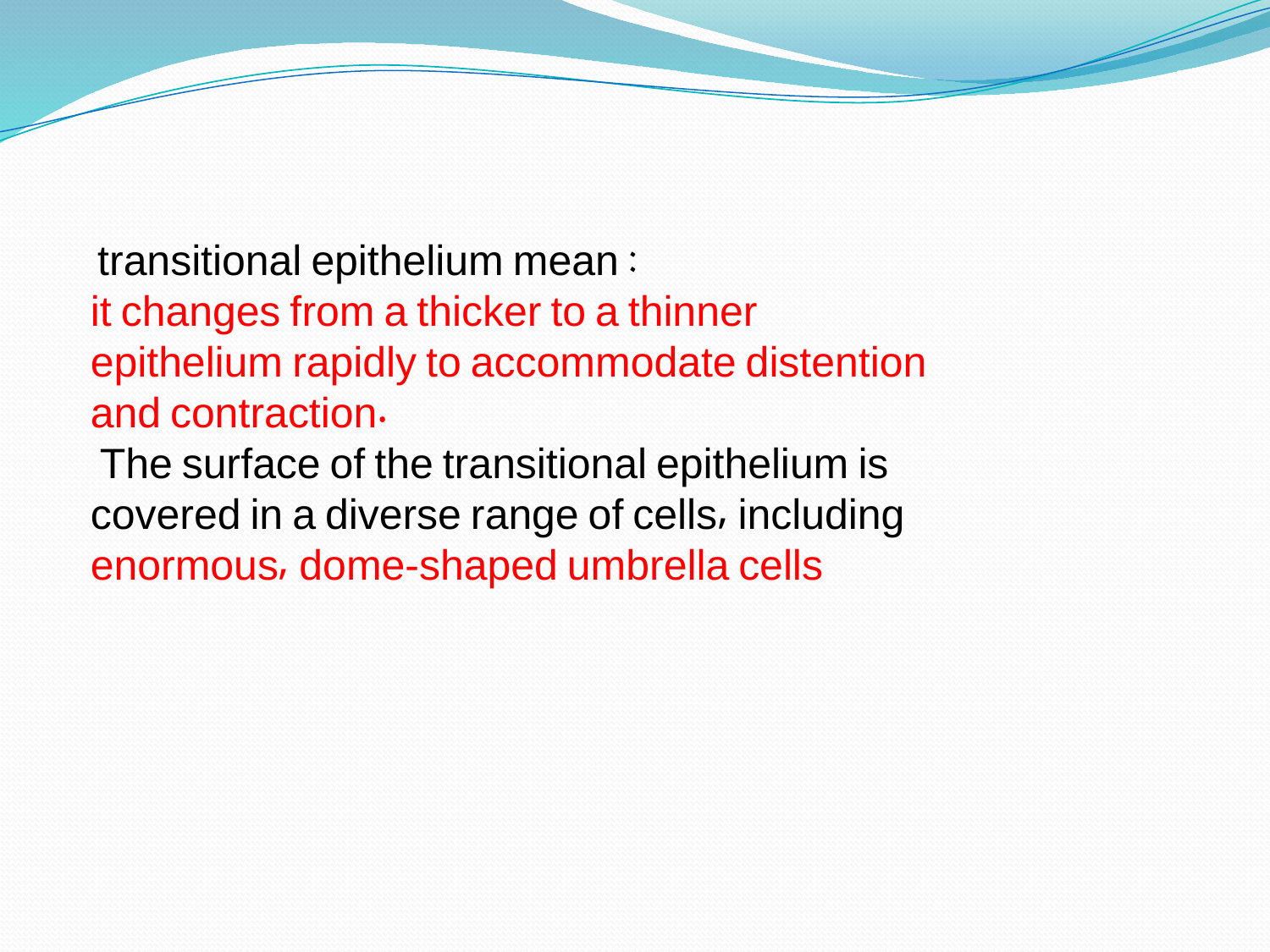

transitional epithelium mean :
it changes from a thicker to a thinner epithelium rapidly to accommodate distention and contraction.
 The surface of the transitional epithelium is covered in a diverse range of cells, including enormous, dome-shaped umbrella cells